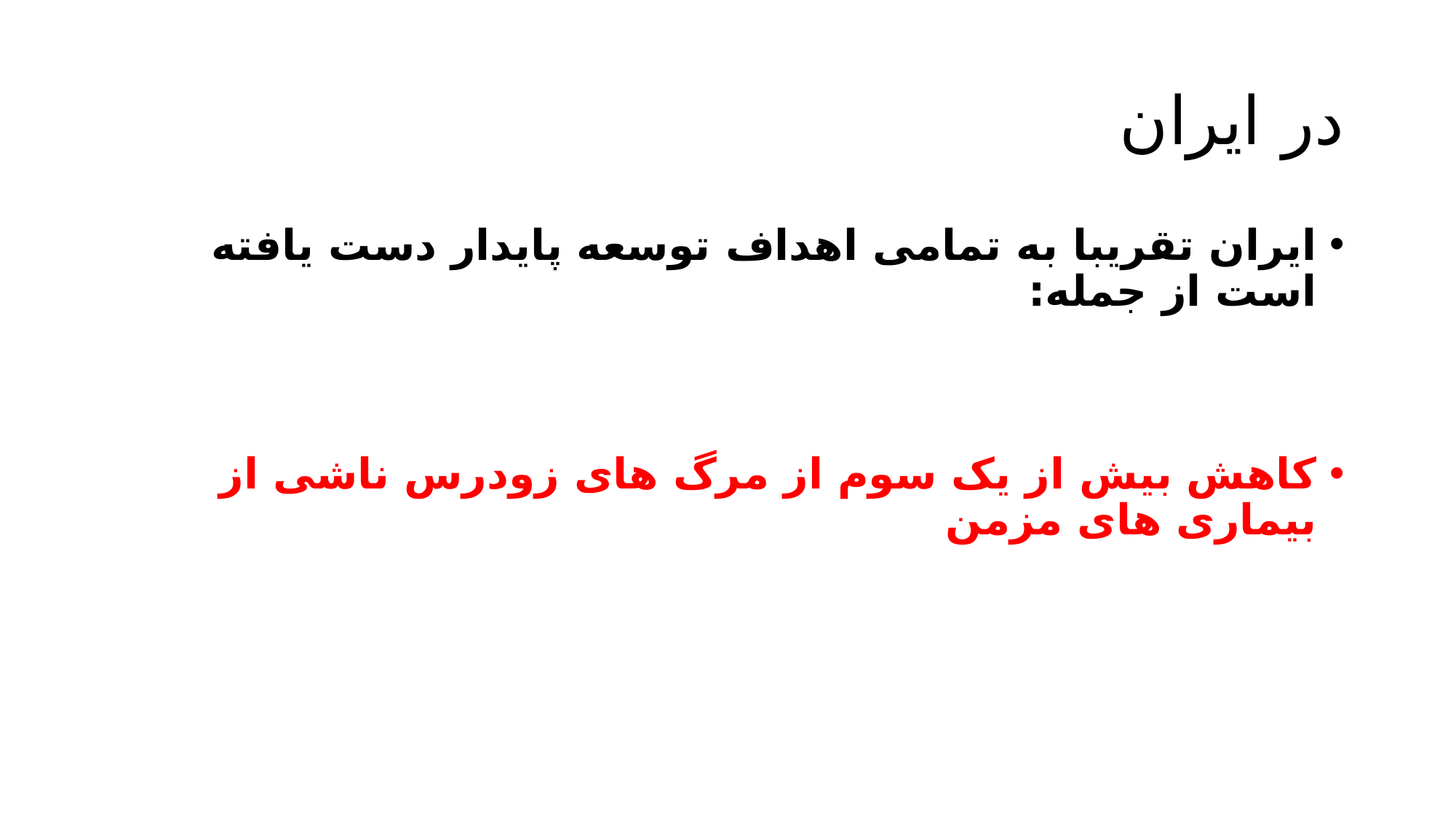

# در ایران
ایران تقریبا به تمامی اهداف توسعه پایدار دست یافته است از جمله:

کاهش بیش از یک سوم از مرگ های زودرس ناشی از بیماری های مزمن